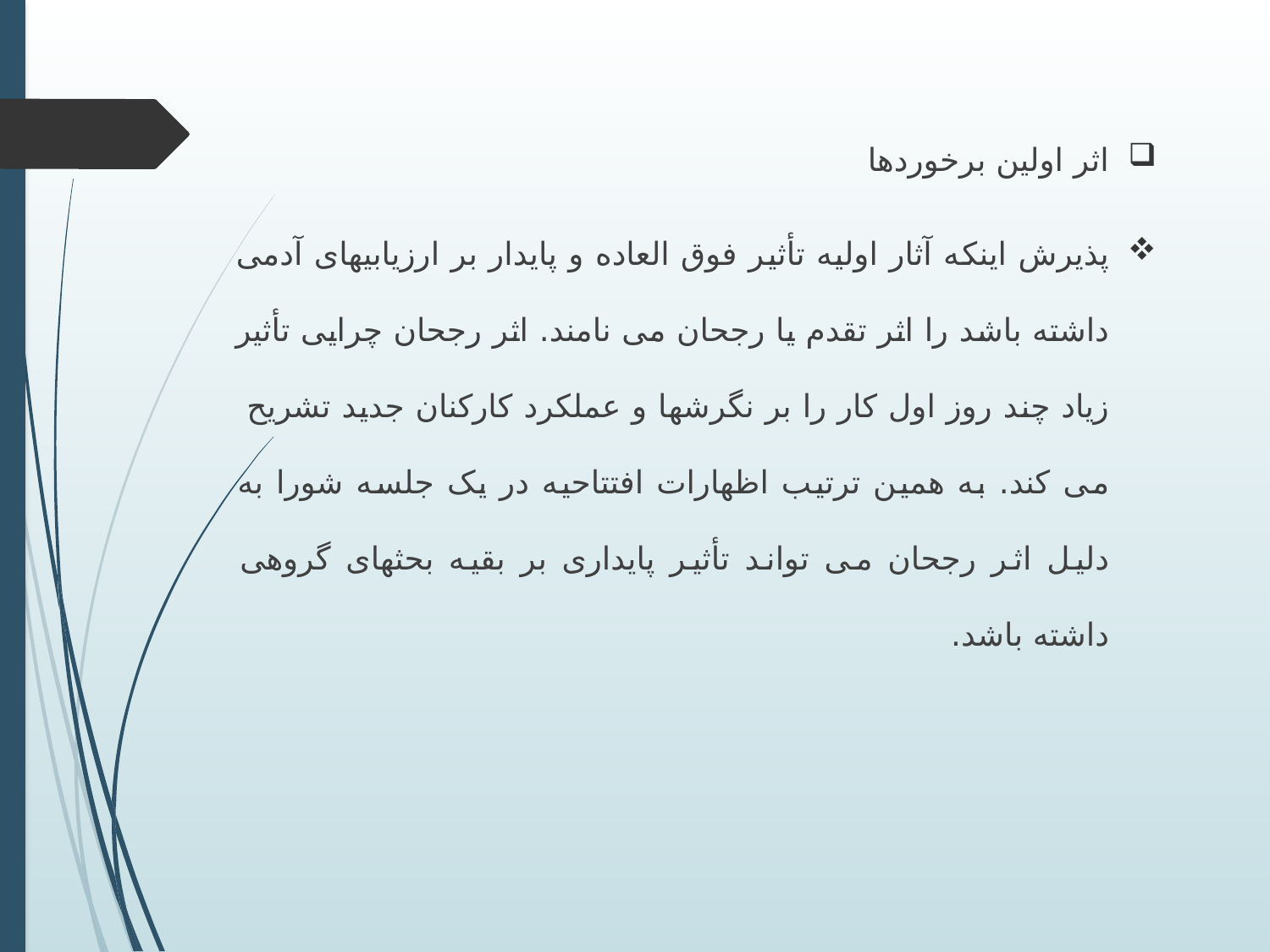

اثر اولین برخوردها
پذیرش اینکه آثار اولیه تأثیر فوق العاده و پایدار بر ارزیابیهای آدمی داشته باشد را اثر تقدم یا رجحان می نامند. اثر رجحان چرایی تأثیر زیاد چند روز اول کار را بر نگرشها و عملکرد کارکنان جدید تشریح  می کند. به همین ترتیب اظهارات افتتاحیه در یک جلسه شورا به دلیل اثر رجحان می تواند تأثیر پایداری بر بقیه بحثهای گروهی داشته باشد.